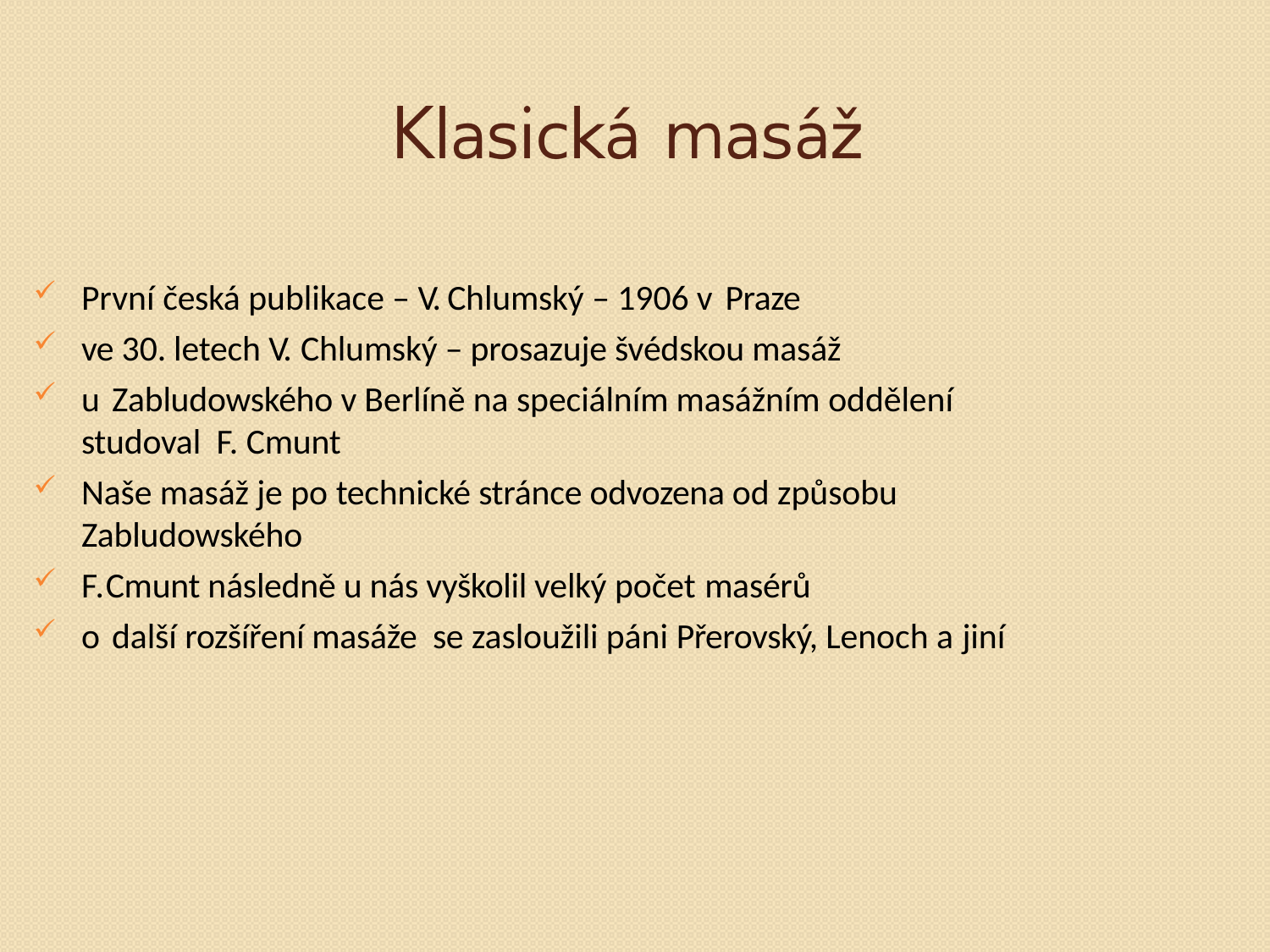

# Klasická masáž
První česká publikace – V. Chlumský – 1906 v Praze
ve 30. letech V. Chlumský – prosazuje švédskou masáž
u Zabludowského v Berlíně na speciálním masážním oddělení studoval  F. Cmunt
Naše masáž je po technické stránce odvozena od způsobu Zabludowského
F.Cmunt následně u nás vyškolil velký počet masérů
o další rozšíření masáže  se zasloužili páni Přerovský, Lenoch a jiní